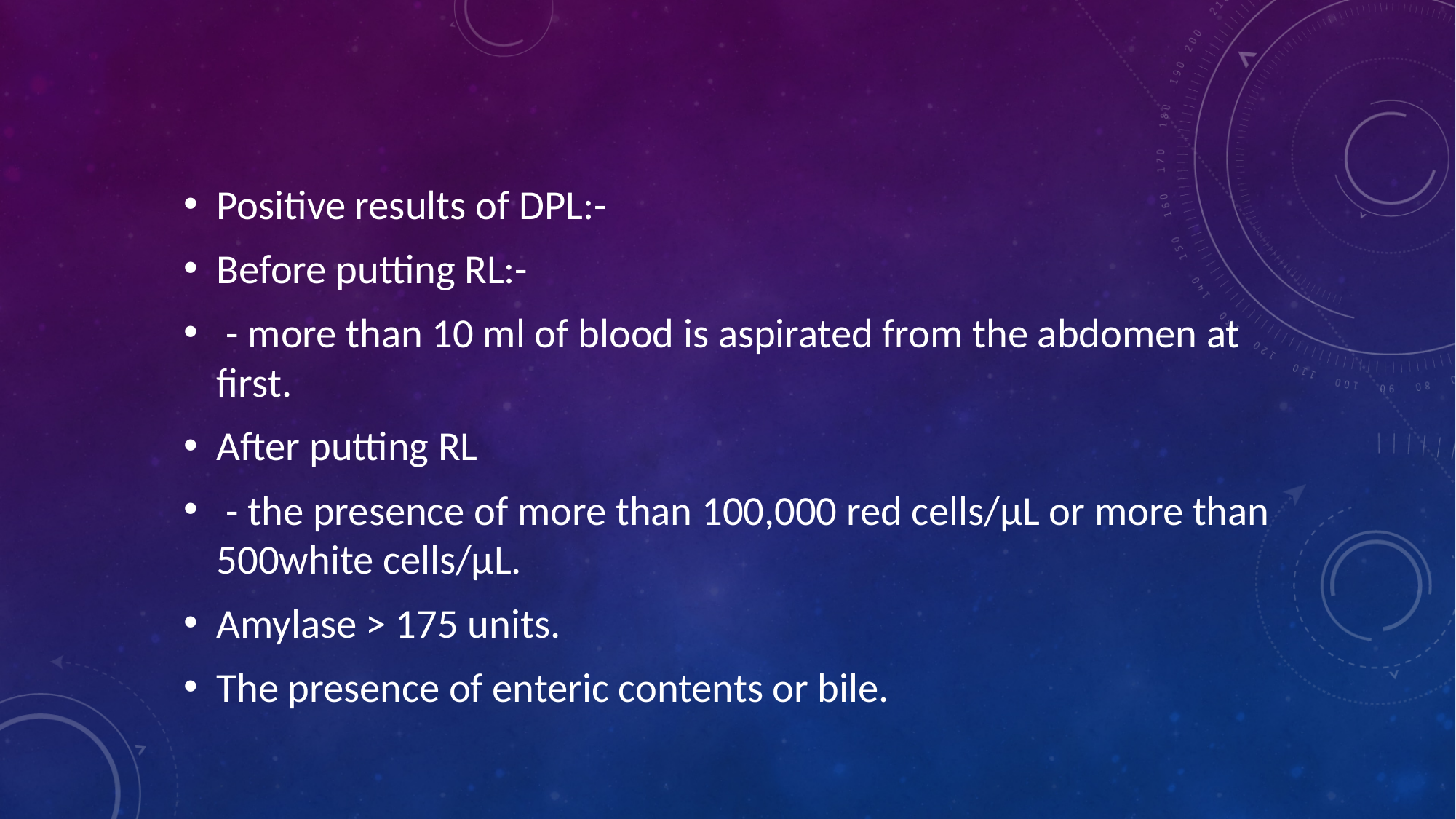

Positive results of DPL:-
Before putting RL:-
 - more than 10 ml of blood is aspirated from the abdomen at first.
After putting RL
 - the presence of more than 100,000 red cells/µL or more than 500white cells/µL.
Amylase > 175 units.
The presence of enteric contents or bile.